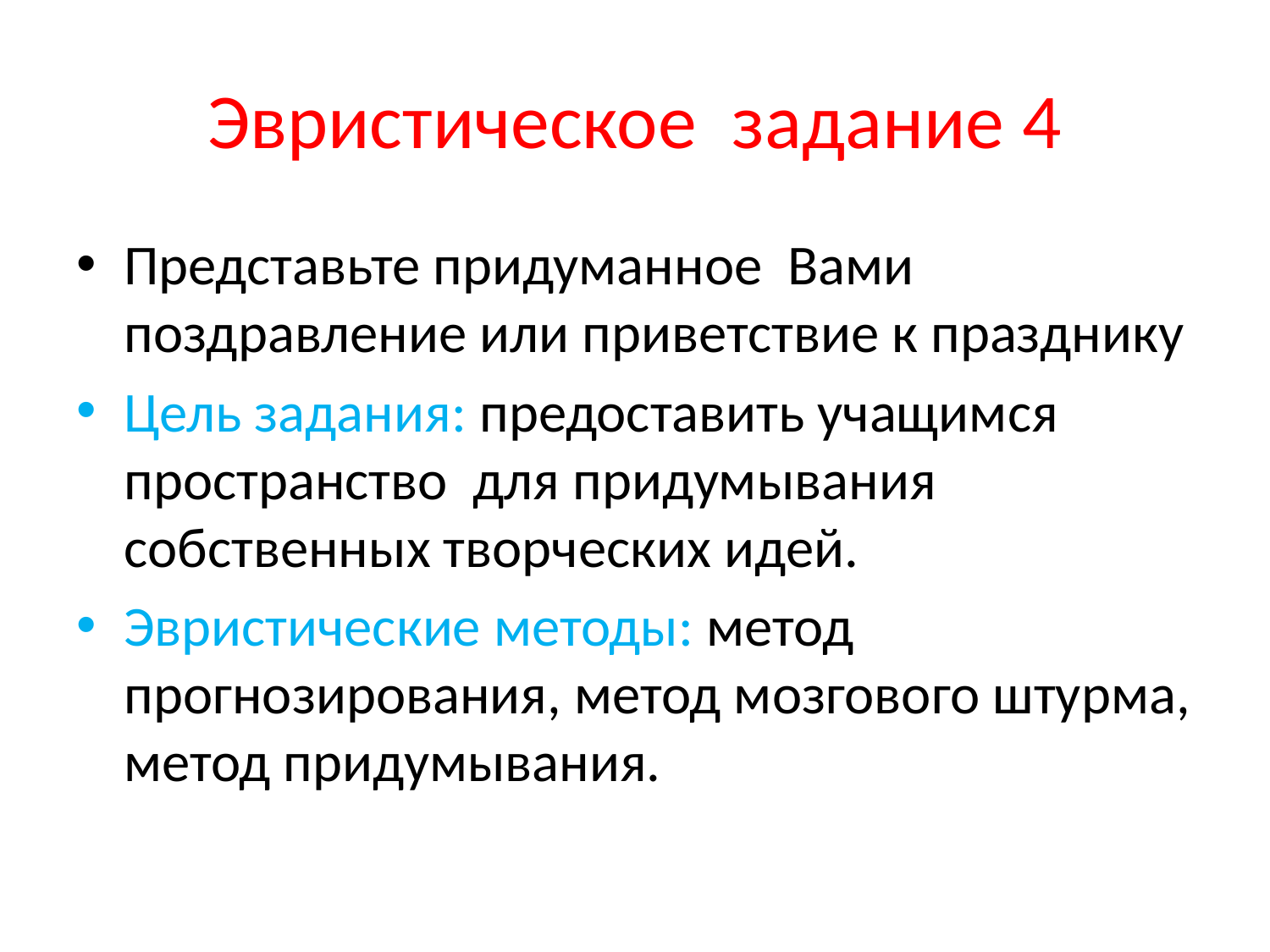

# Эвристическое  задание 4
Представьте придуманное  Вами поздравление или приветствие к празднику
Цель задания: предоставить учащимся пространство  для придумывания собственных творческих идей.
Эвристические методы: метод прогнозирования, метод мозгового штурма, метод придумывания.